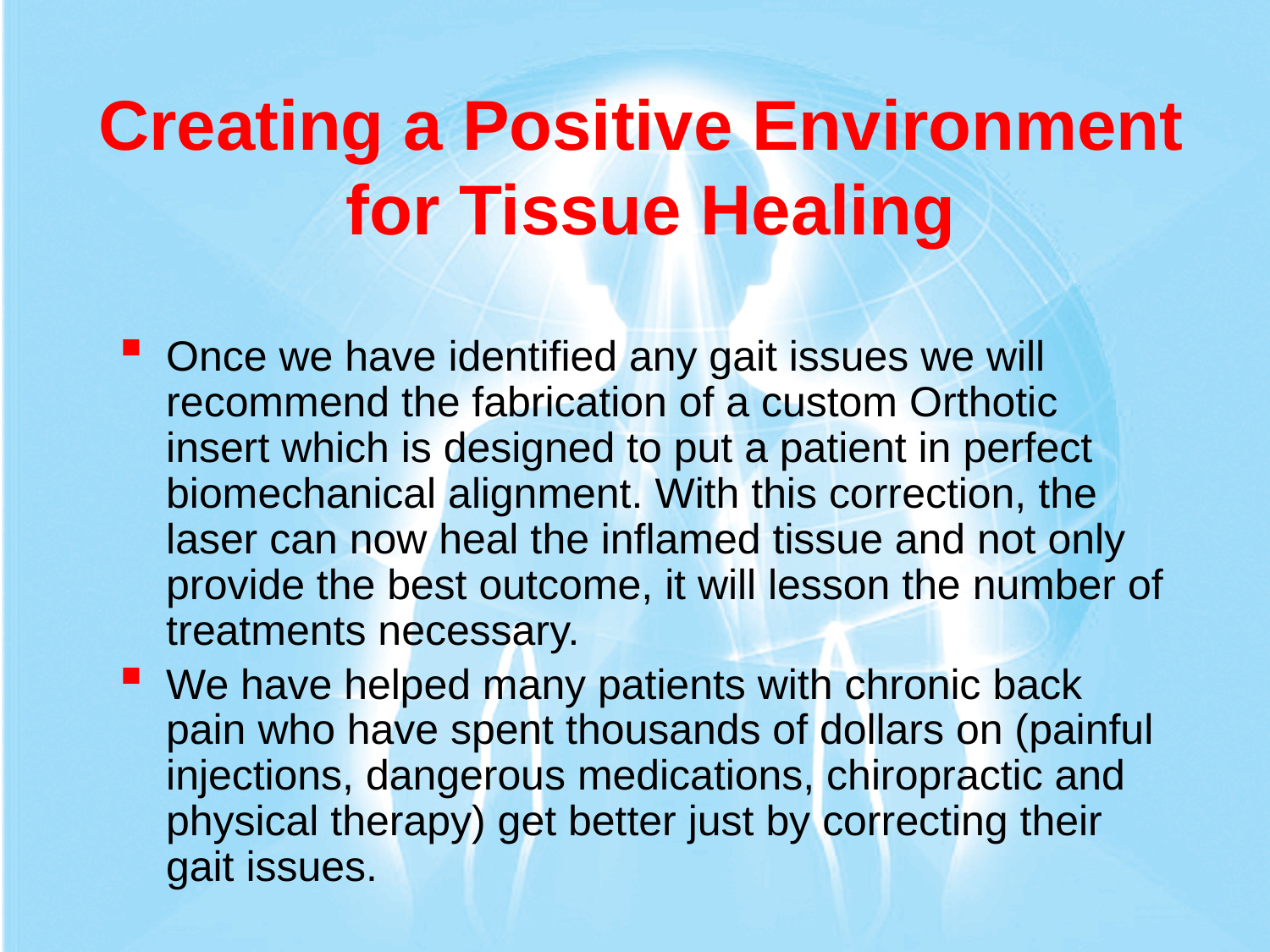

# Creating a Positive Environment for Tissue Healing
Once we have identified any gait issues we will recommend the fabrication of a custom Orthotic insert which is designed to put a patient in perfect biomechanical alignment. With this correction, the laser can now heal the inflamed tissue and not only provide the best outcome, it will lesson the number of treatments necessary.
We have helped many patients with chronic back pain who have spent thousands of dollars on (painful injections, dangerous medications, chiropractic and physical therapy) get better just by correcting their gait issues.